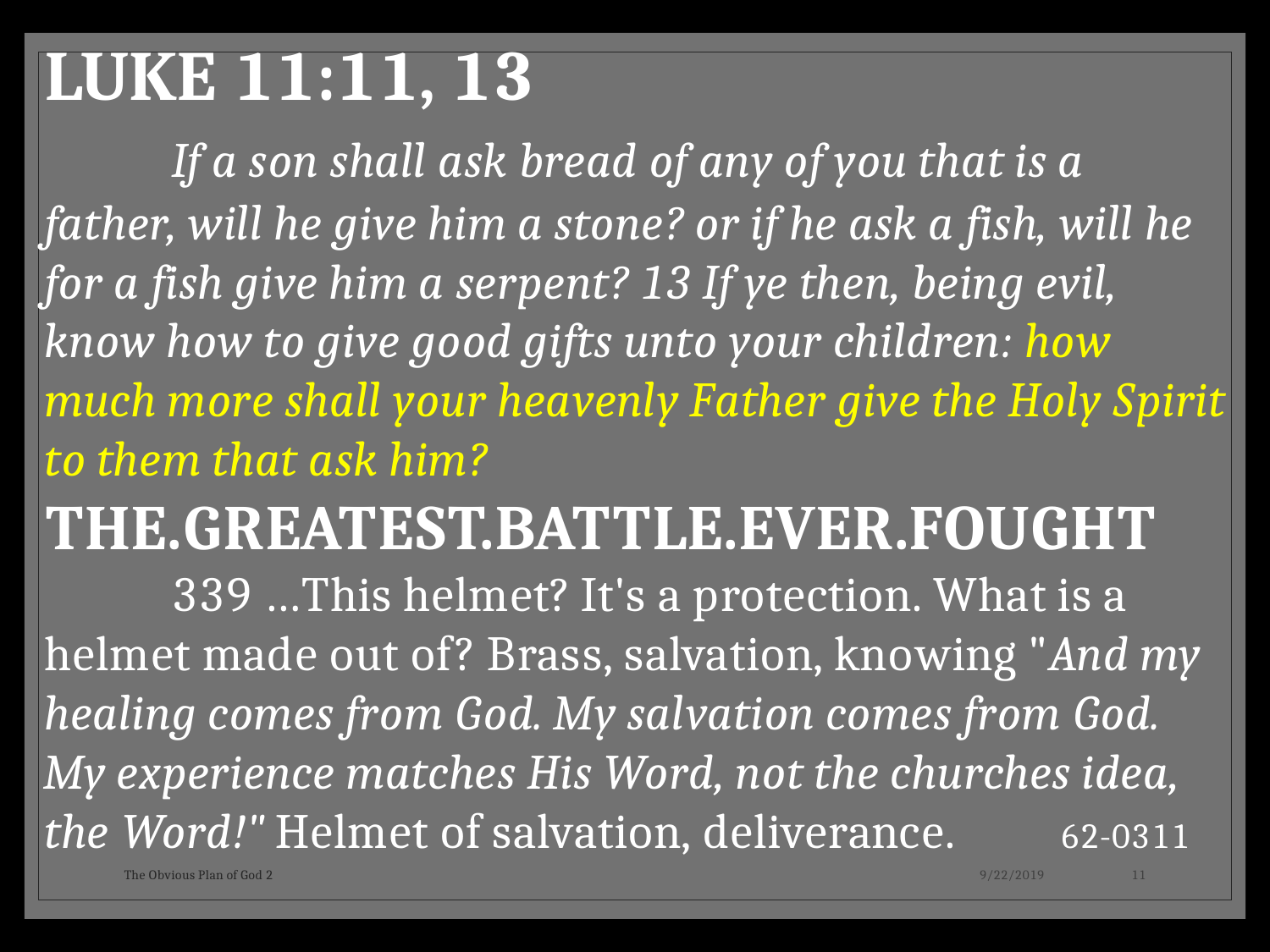

LUKE 11:11, 13
	If a son shall ask bread of any of you that is a father, will he give him a stone? or if he ask a fish, will he for a fish give him a serpent? 13 If ye then, being evil, know how to give good gifts unto your children: how much more shall your heavenly Father give the Holy Spirit to them that ask him?
THE.GREATEST.BATTLE.EVER.FOUGHT
	339 …This helmet? It's a protection. What is a helmet made out of? Brass, salvation, knowing "And my healing comes from God. My salvation comes from God. My experience matches His Word, not the churches idea, the Word!" Helmet of salvation, deliverance. 	62-0311

The Obvious Plan of God 2
9/22/2019
11